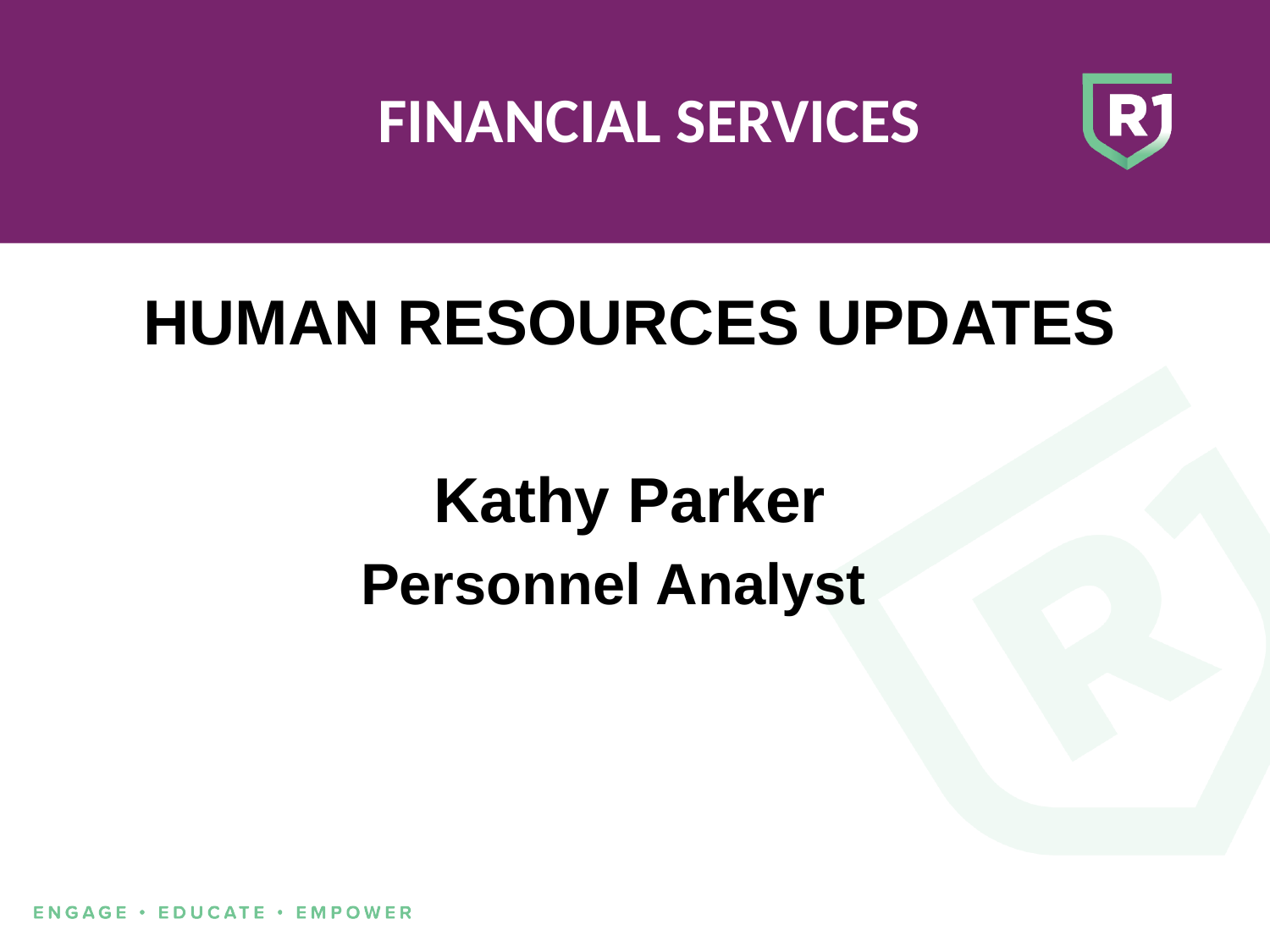

# FINANCIAL SERVICES
HUMAN RESOURCES UPDATES

Kathy Parker
Personnel Analyst